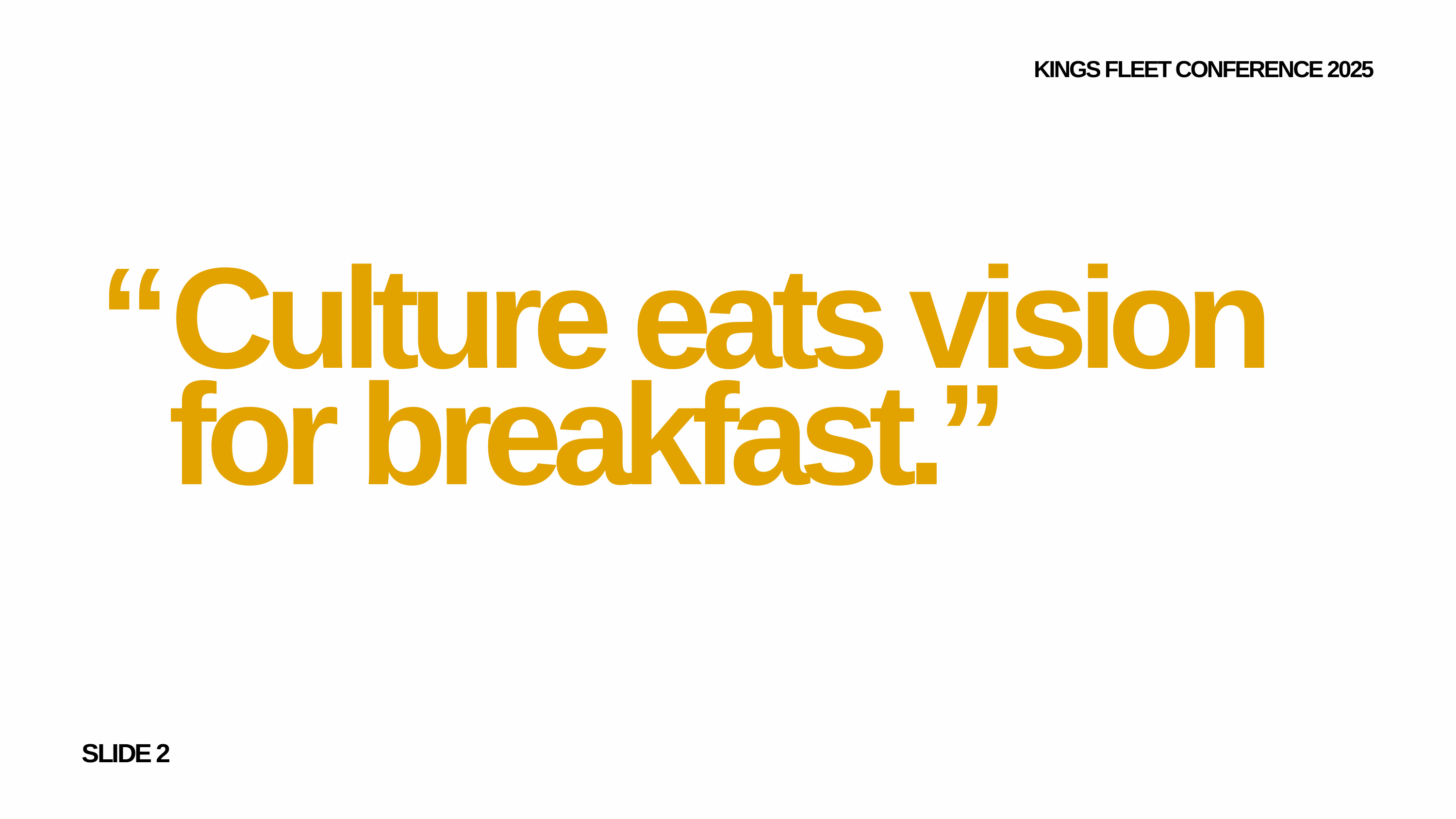

KINGS FLEET CONFERENCE 2025
“Culture eats vision
  for breakfast.”
SLIDE 2